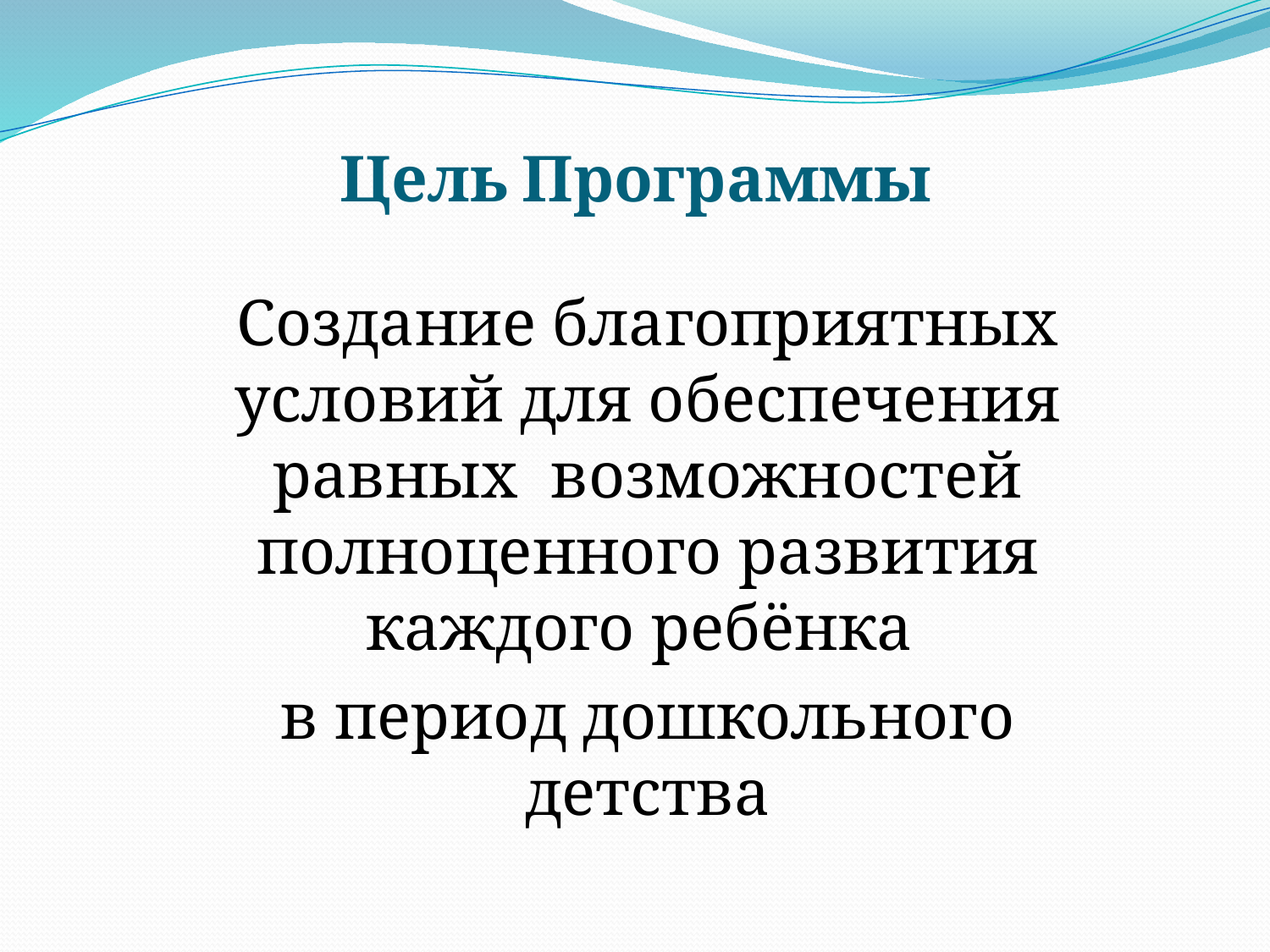

# Цель Программы
Создание благоприятных условий для обеспечения равных  возможностей полноценного развития каждого ребёнка
в период дошкольного детства